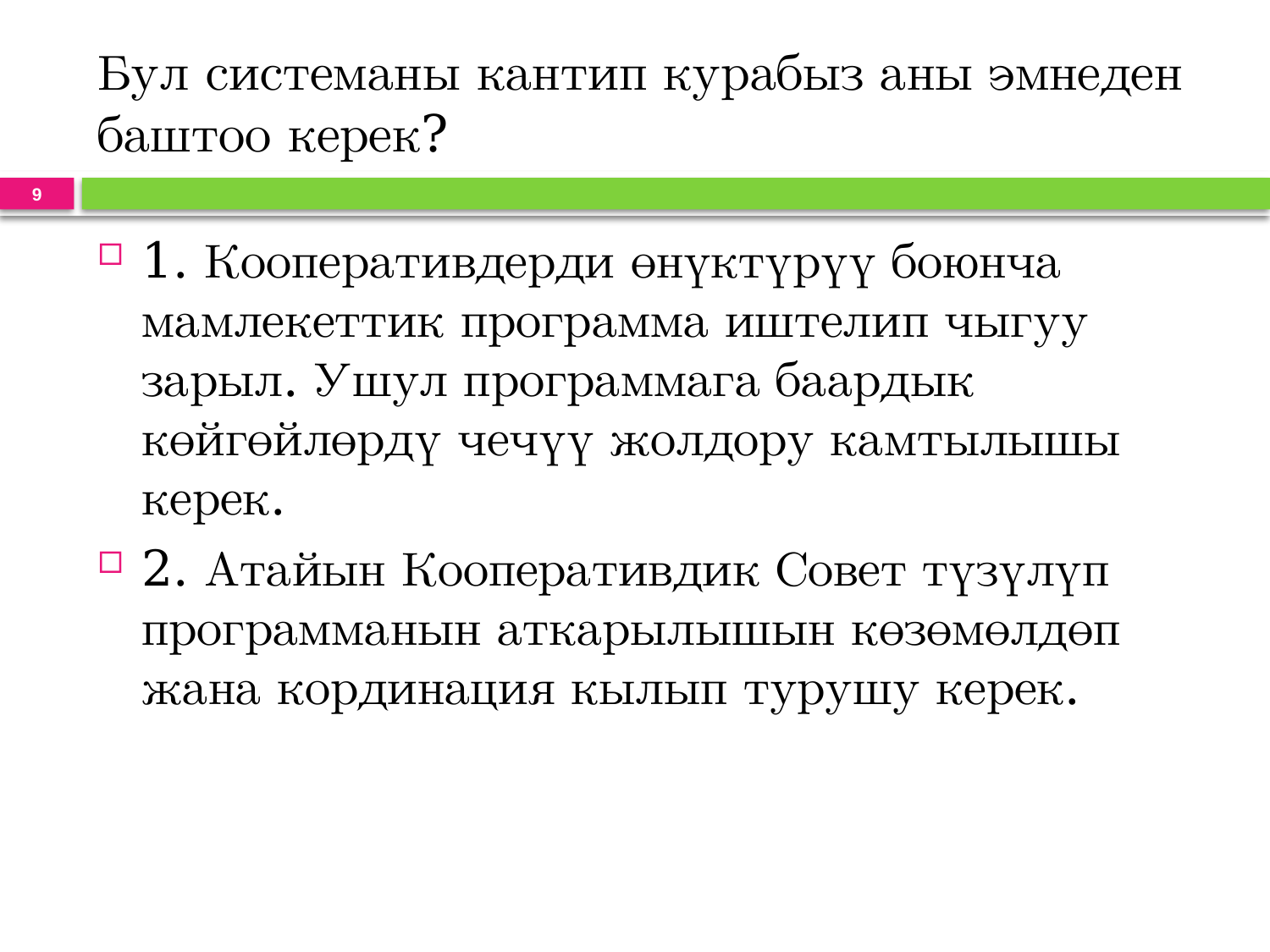

# Бул системаны кантип курабыз аны эмнеден баштоо керек?
9
1. Кооперативдерди өнүктүрүү боюнча мамлекеттик программа иштелип чыгуу зарыл. Ушул программага баардык көйгөйлөрдү чечүү жолдору камтылышы керек.
2. Атайын Кооперативдик Совет түзүлүп программанын аткарылышын көзөмөлдөп жана кординация кылып турушу керек.